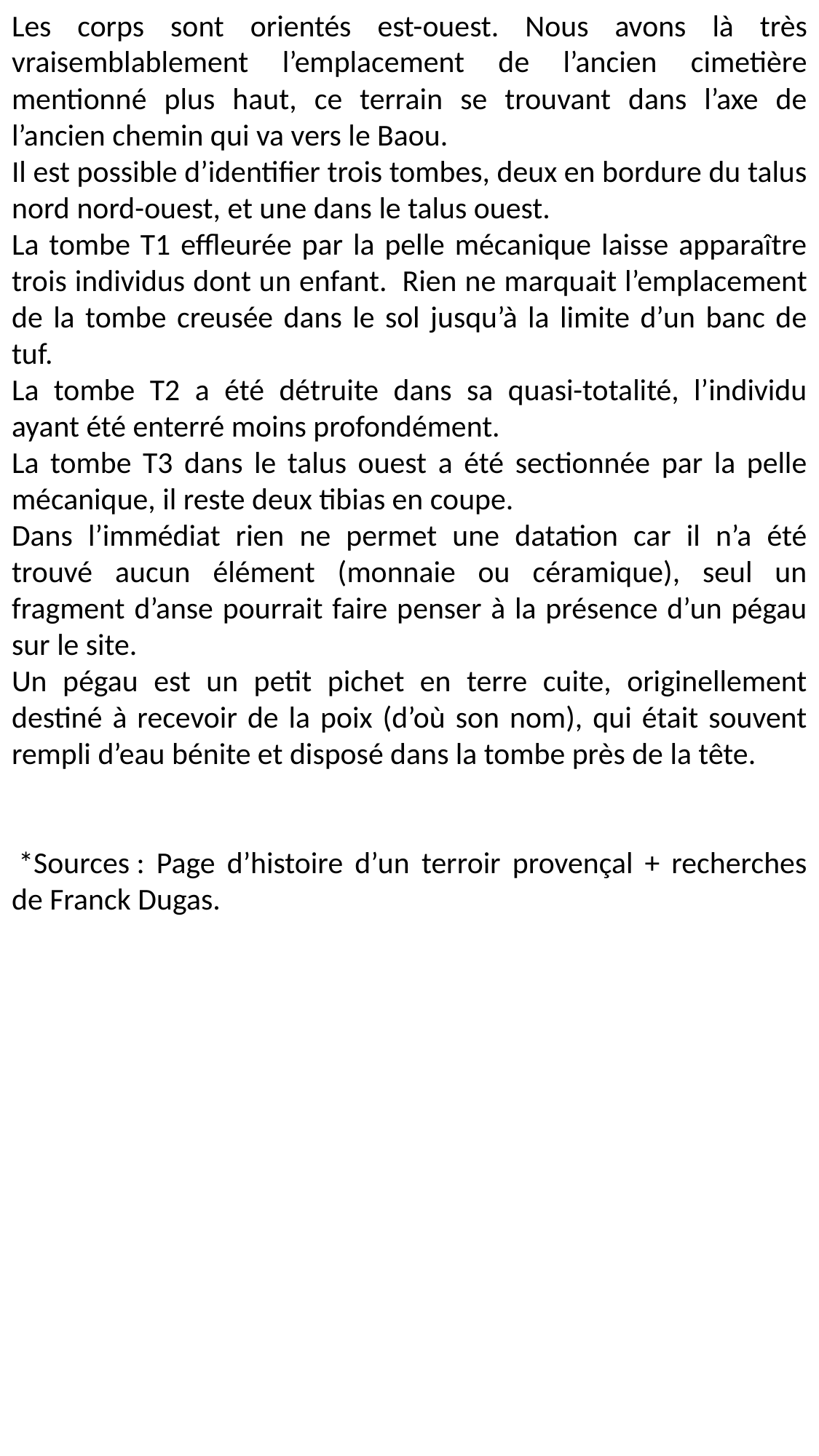

Les corps sont orientés est-ouest. Nous avons là très vraisemblablement l’emplacement de l’ancien cimetière mentionné plus haut, ce terrain se trouvant dans l’axe de l’ancien chemin qui va vers le Baou.
Il est possible d’identifier trois tombes, deux en bordure du talus nord nord-ouest, et une dans le talus ouest.
La tombe T1 effleurée par la pelle mécanique laisse apparaître trois individus dont un enfant.  Rien ne marquait l’emplacement de la tombe creusée dans le sol jusqu’à la limite d’un banc de tuf.
La tombe T2 a été détruite dans sa quasi-totalité, l’individu ayant été enterré moins profondément.
La tombe T3 dans le talus ouest a été sectionnée par la pelle mécanique, il reste deux tibias en coupe.
Dans l’immédiat rien ne permet une datation car il n’a été trouvé aucun élément (monnaie ou céramique), seul un fragment d’anse pourrait faire penser à la présence d’un pégau sur le site.
Un pégau est un petit pichet en terre cuite, originellement destiné à recevoir de la poix (d’où son nom), qui était souvent rempli d’eau bénite et disposé dans la tombe près de la tête.

 *Sources : Page d’histoire d’un terroir provençal + recherches de Franck Dugas.